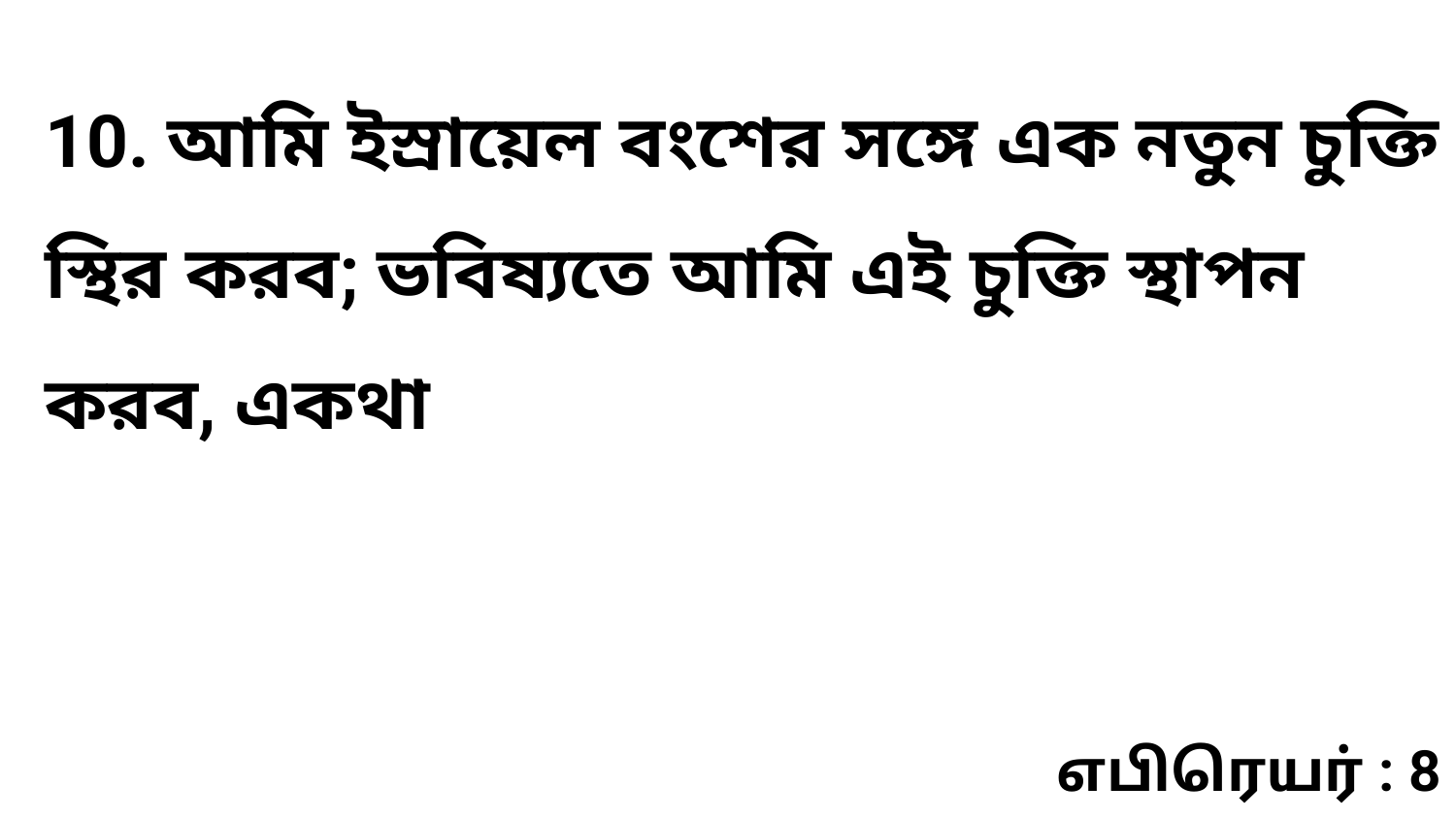

10. আমি ইস্রায়েল বংশের সঙ্গে এক নতুন চুক্তি স্থির করব; ভবিষ্যতে আমি এই চুক্তি স্থাপন করব, একথা
எபிரெயர் : 8